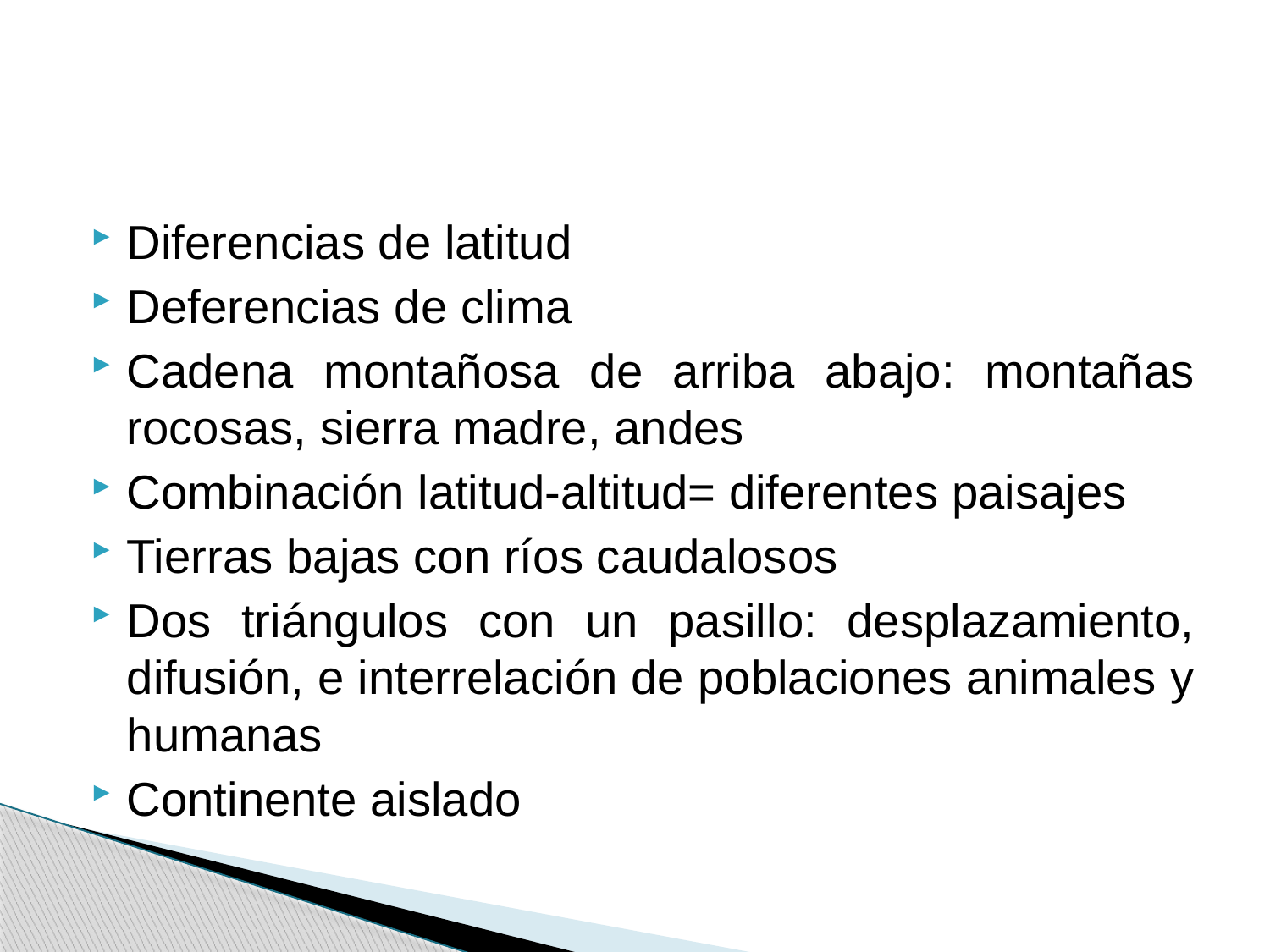

#
Diferencias de latitud
Deferencias de clima
Cadena montañosa de arriba abajo: montañas rocosas, sierra madre, andes
Combinación latitud-altitud= diferentes paisajes
Tierras bajas con ríos caudalosos
Dos triángulos con un pasillo: desplazamiento, difusión, e interrelación de poblaciones animales y humanas
Continente aislado